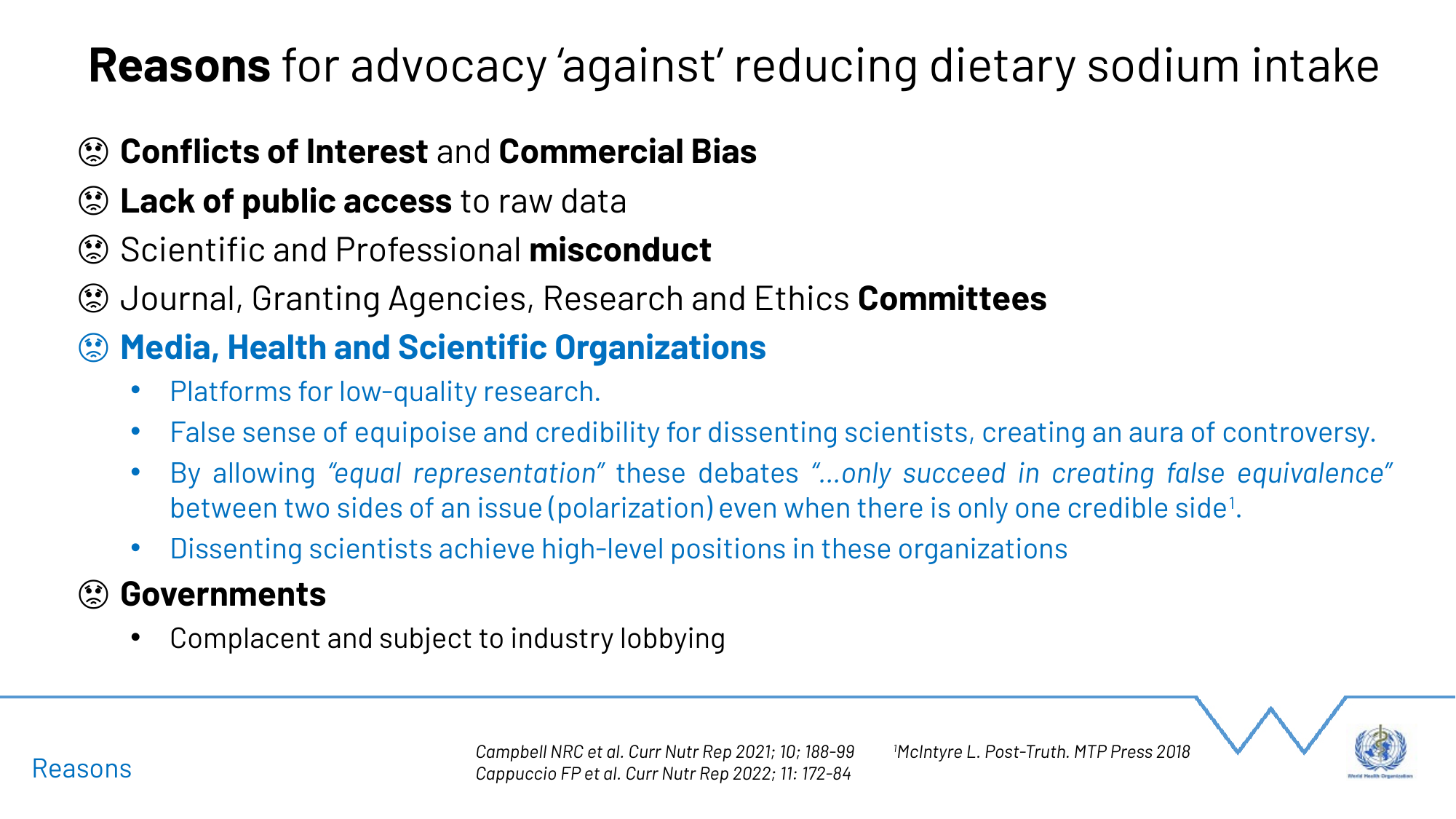

# Reasons for advocacy ‘against’ reducing dietary sodium intake
Conflicts of Interest and Commercial Bias
Lack of public access to raw data
Scientific and Professional misconduct
Journal, Granting Agencies, Research and Ethics Committees
Media, Health and Scientific Organizations
Platforms for low-quality research.
False sense of equipoise and credibility for dissenting scientists, creating an aura of controversy.
By allowing “equal representation” these debates “…only succeed in creating false equivalence” between two sides of an issue (polarization) even when there is only one credible side1.
Dissenting scientists achieve high-level positions in these organizations
Governments
Complacent and subject to industry lobbying

Campbell NRC et al. Curr Nutr Rep 2021; 10; 188-99
Cappuccio FP et al. Curr Nutr Rep 2022; 11: 172-84
1McIntyre L. Post-Truth. MTP Press 2018
Reasons